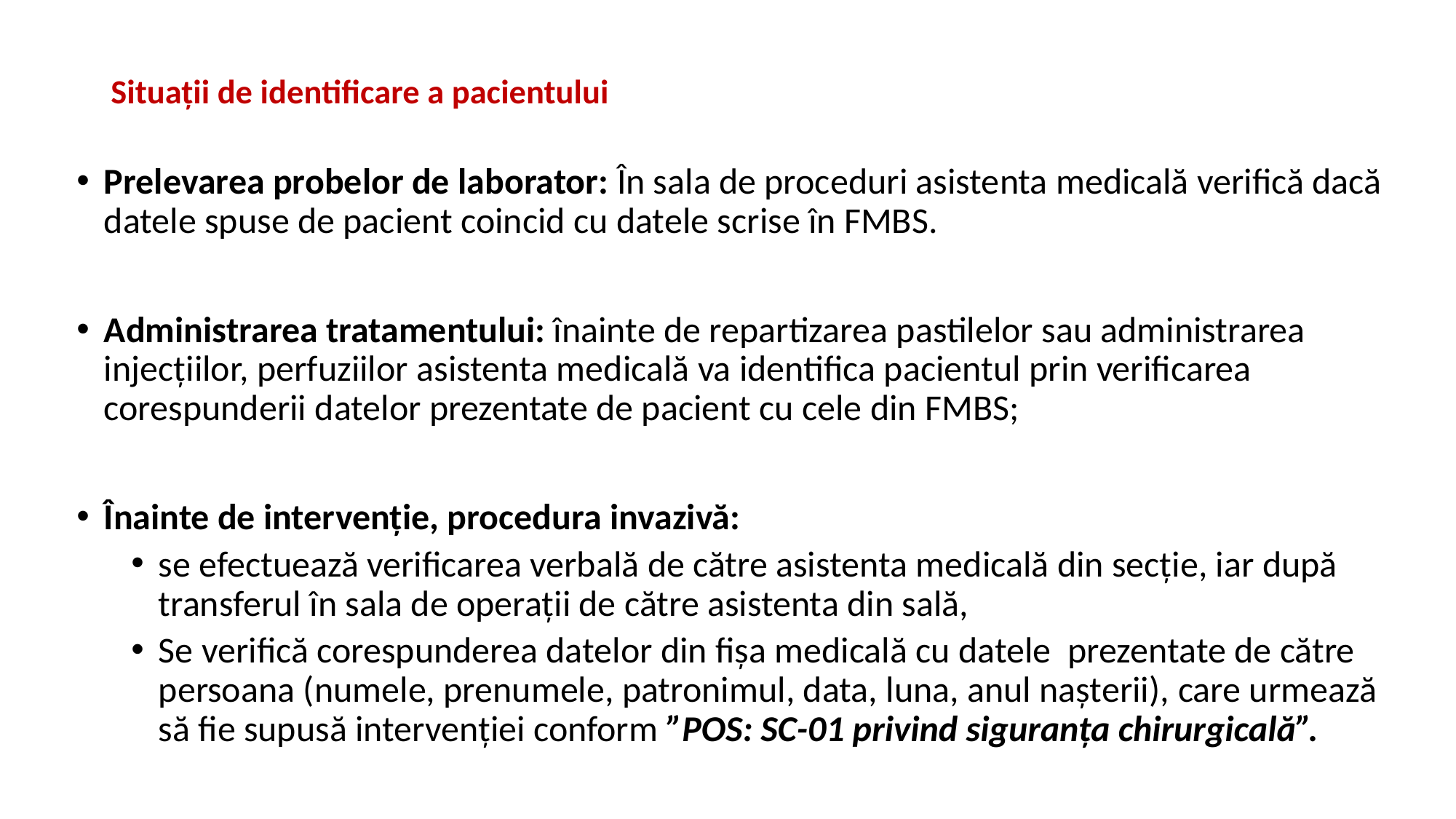

# Situații de identificare a pacientului
Prelevarea probelor de laborator: În sala de proceduri asistenta medicală verifică dacă datele spuse de pacient coincid cu datele scrise în FMBS.

Administrarea tratamentului: înainte de repartizarea pastilelor sau administrarea injecțiilor, perfuziilor asistenta medicală va identifica pacientul prin verificarea corespunderii datelor prezentate de pacient cu cele din FMBS;

Înainte de intervenție, procedura invazivă:
se efectuează verificarea verbală de către asistenta medicală din secție, iar după transferul în sala de operații de către asistenta din sală,
Se verifică corespunderea datelor din fișa medicală cu datele  prezentate de către persoana (numele, prenumele, patronimul, data, luna, anul nașterii), care urmează să fie supusă intervenției conform ”POS: SC-01 privind siguranța chirurgicală”.